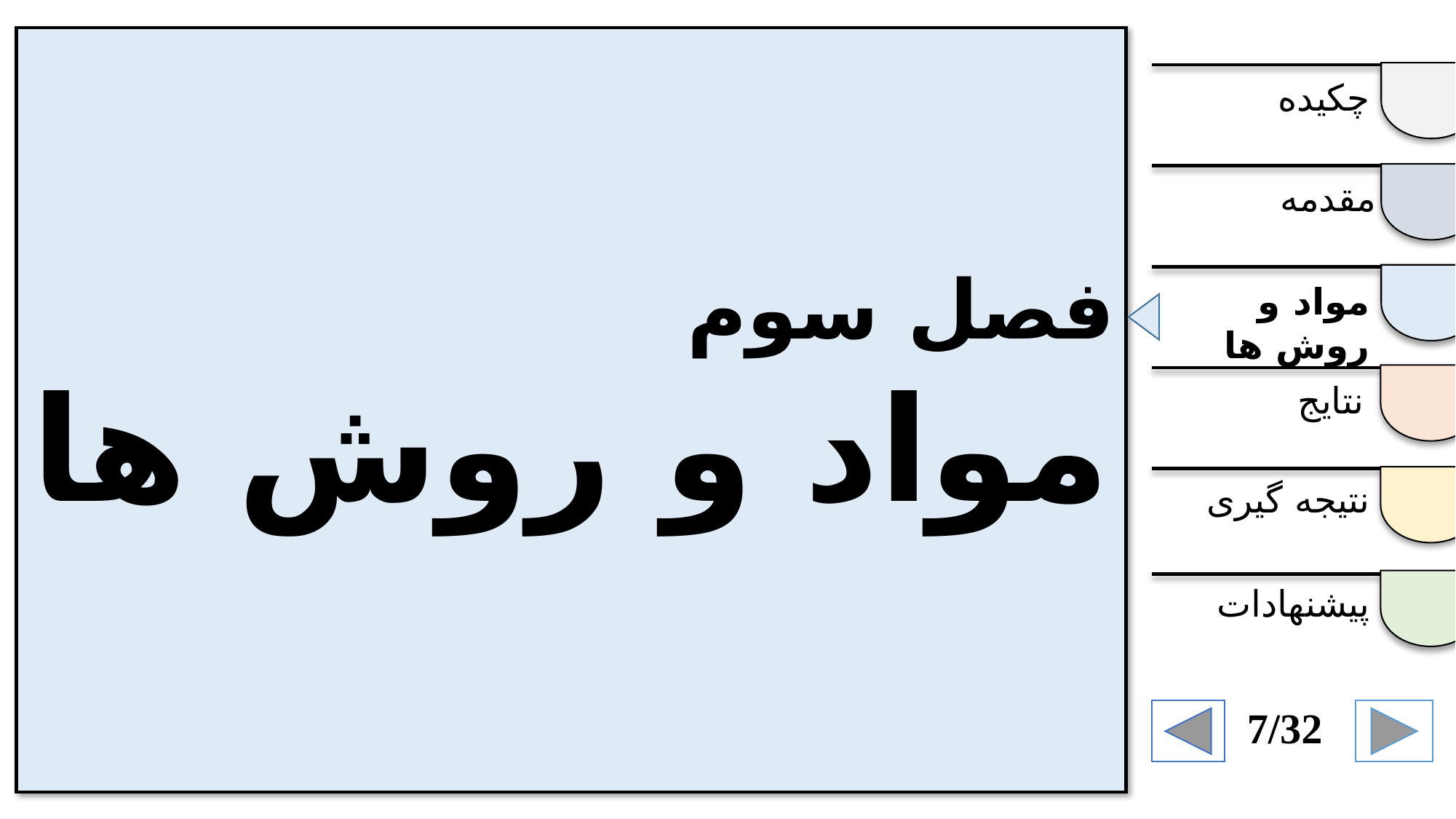

فصل سوم
مواد و روش ها

چکیده

مقدمه

مواد و روش ها

نتایج

نتیجه گیری

پیشنهادات
7/32